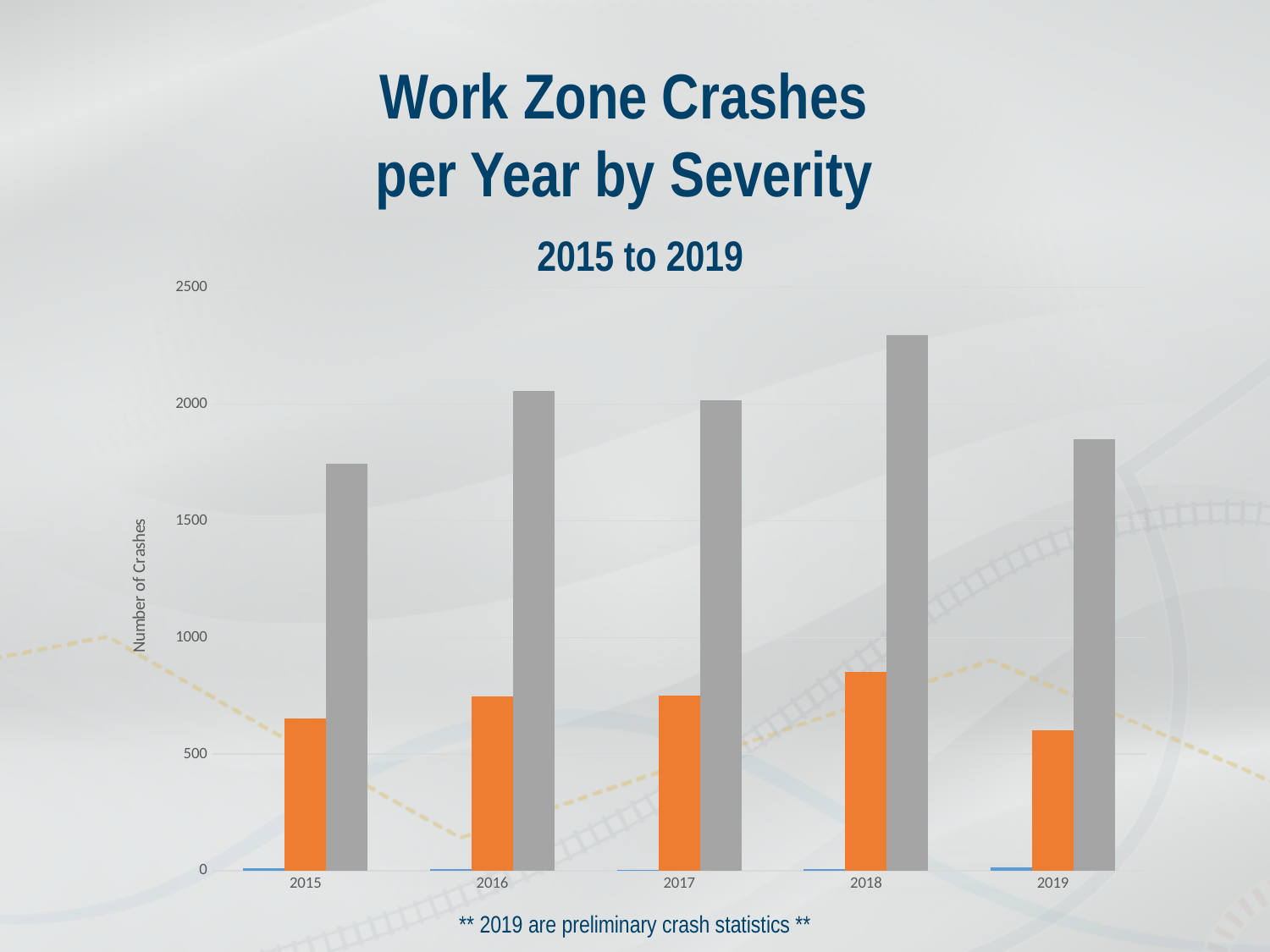

# Work Zone Crashes per Year by Severity 2015 to 2019

### Chart

| Category |  | INJ | PD |
|---|---|---|---|
| 2015 | 12.0 | 653.0 | 1746.0 |
| 2016 | 8.0 | 747.0 | 2056.0 |
| 2017 | 6.0 | 752.0 | 2017.0 |
| 2018 | 9.0 | 853.0 | 2295.0 |
| 2019 | 16.0 | 604.0 | 1851.0 |
** 2019 are preliminary crash statistics **